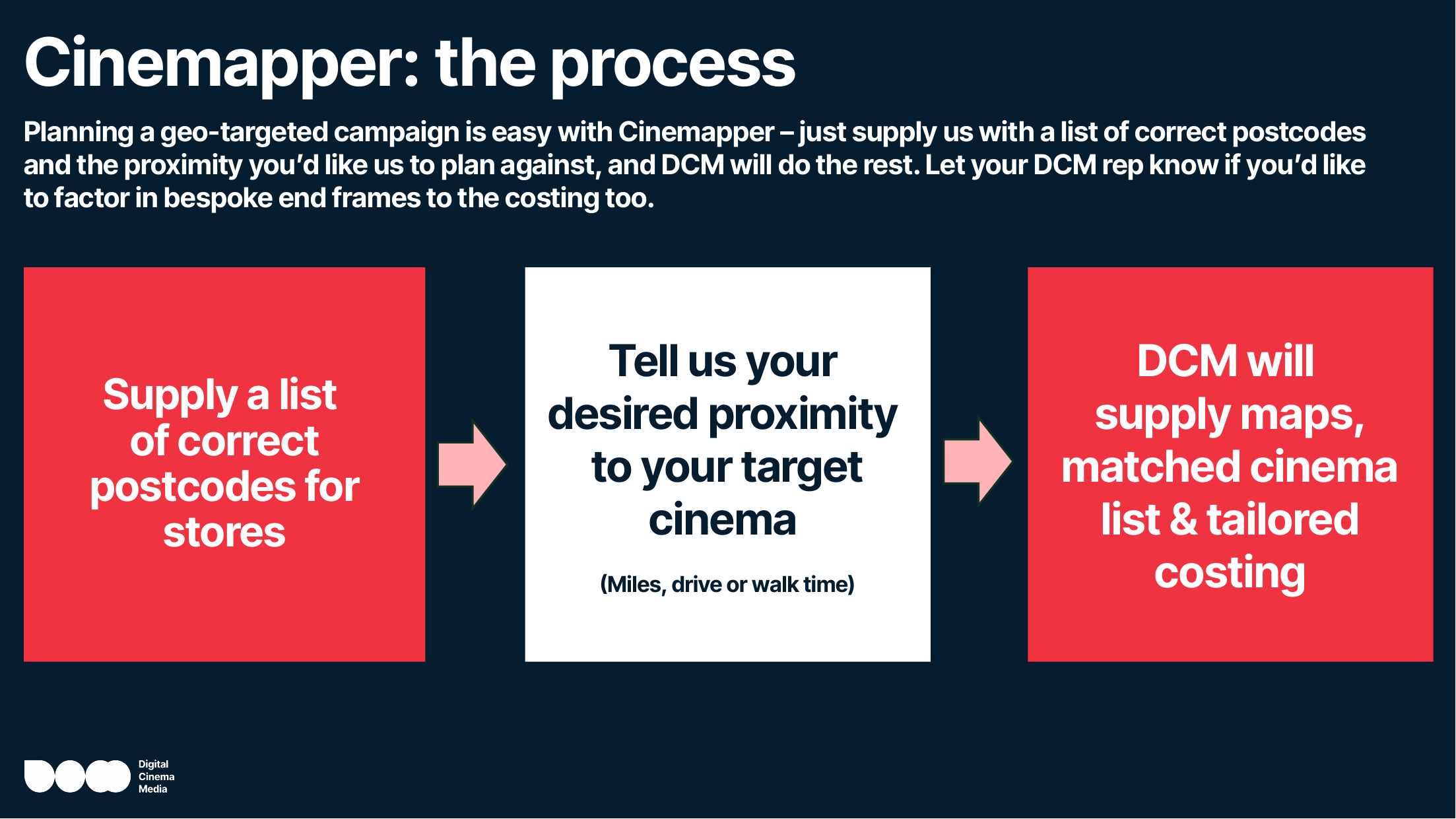

# Cinemapper: the process
Planning a geo-targeted campaign is easy with Cinemapper – just supply us with a list of correct postcodes and the proximity you’d like us to plan against, and DCM will do the rest. Let your DCM rep know if you’d like to factor in bespoke end frames to the costing too.

Supply a list
of correct postcodes for stores
Tell us your
desired proximity
to your target cinema

(Miles, drive or walk time)
DCM will
supply maps, matched cinema list & tailored costing